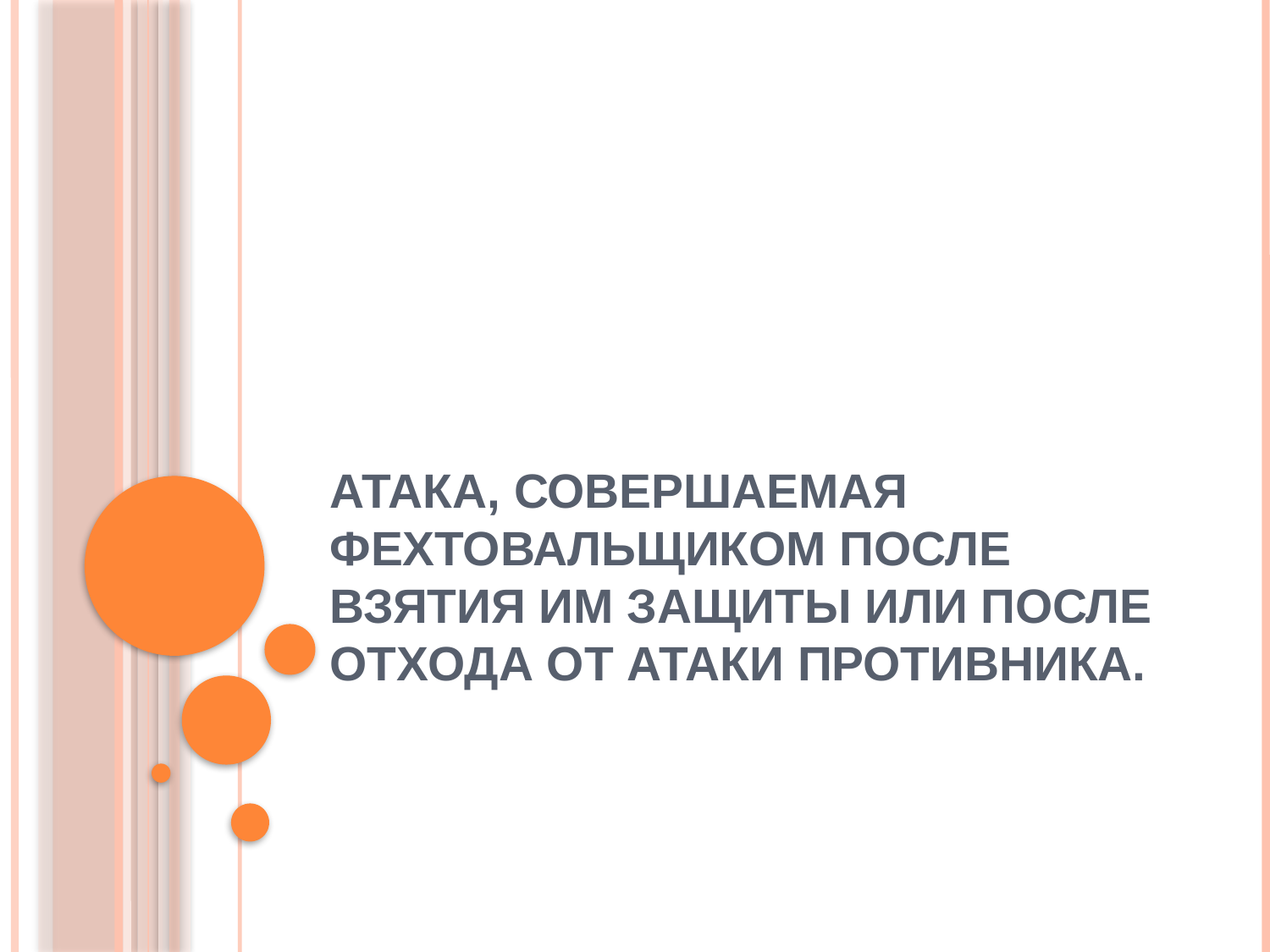

# Атака, совершаемая фехтовальщиком после взятия им защиты или после отхода от атаки противника.